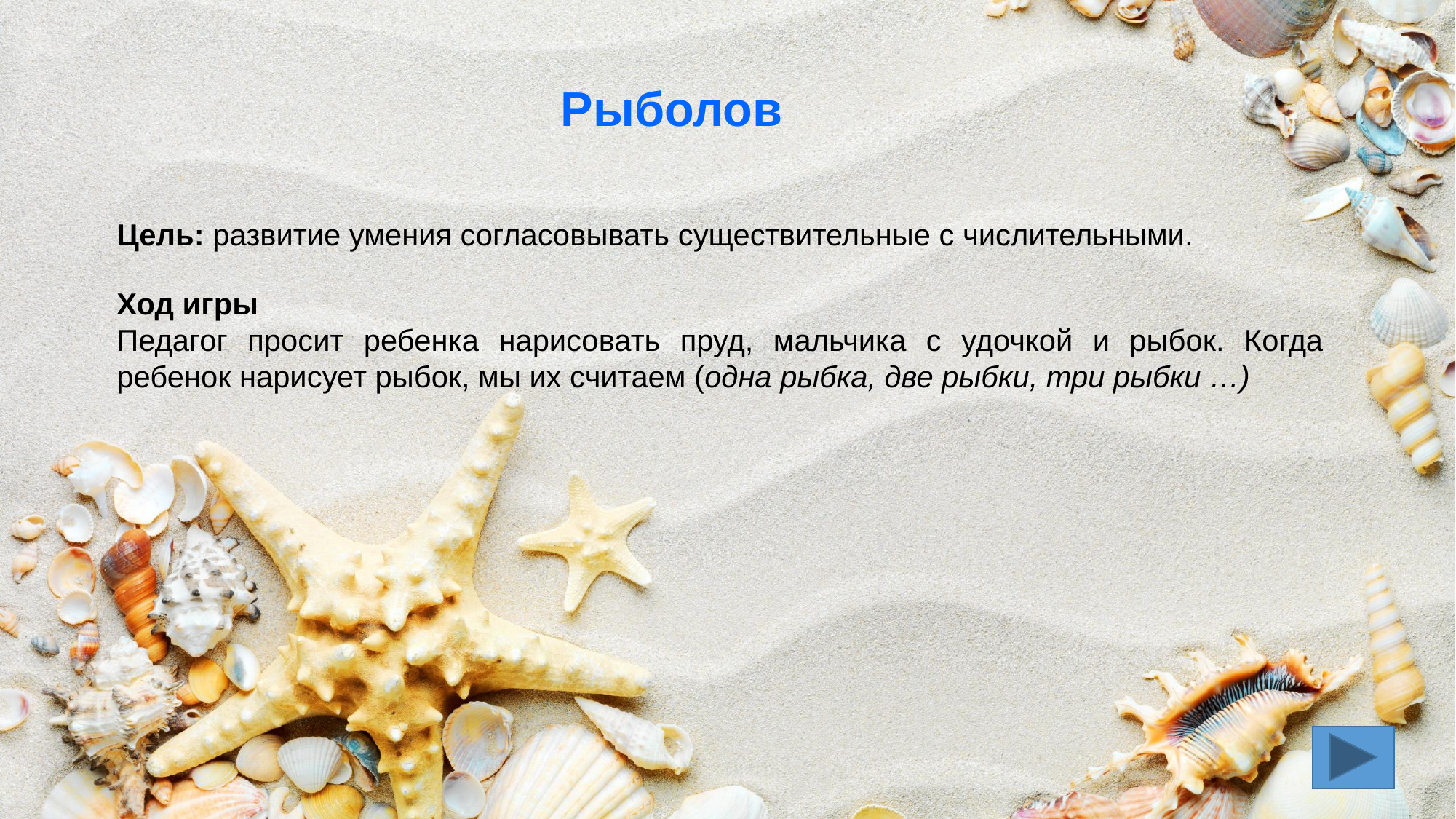

Рыболов
Цель: развитие умения согласовывать существительные с числительными.

Ход игры
Педагог просит ребенка нарисовать пруд, мальчика с удочкой и рыбок. Когда ребенок нарисует рыбок, мы их считаем (одна рыбка, две рыбки, три рыбки …)